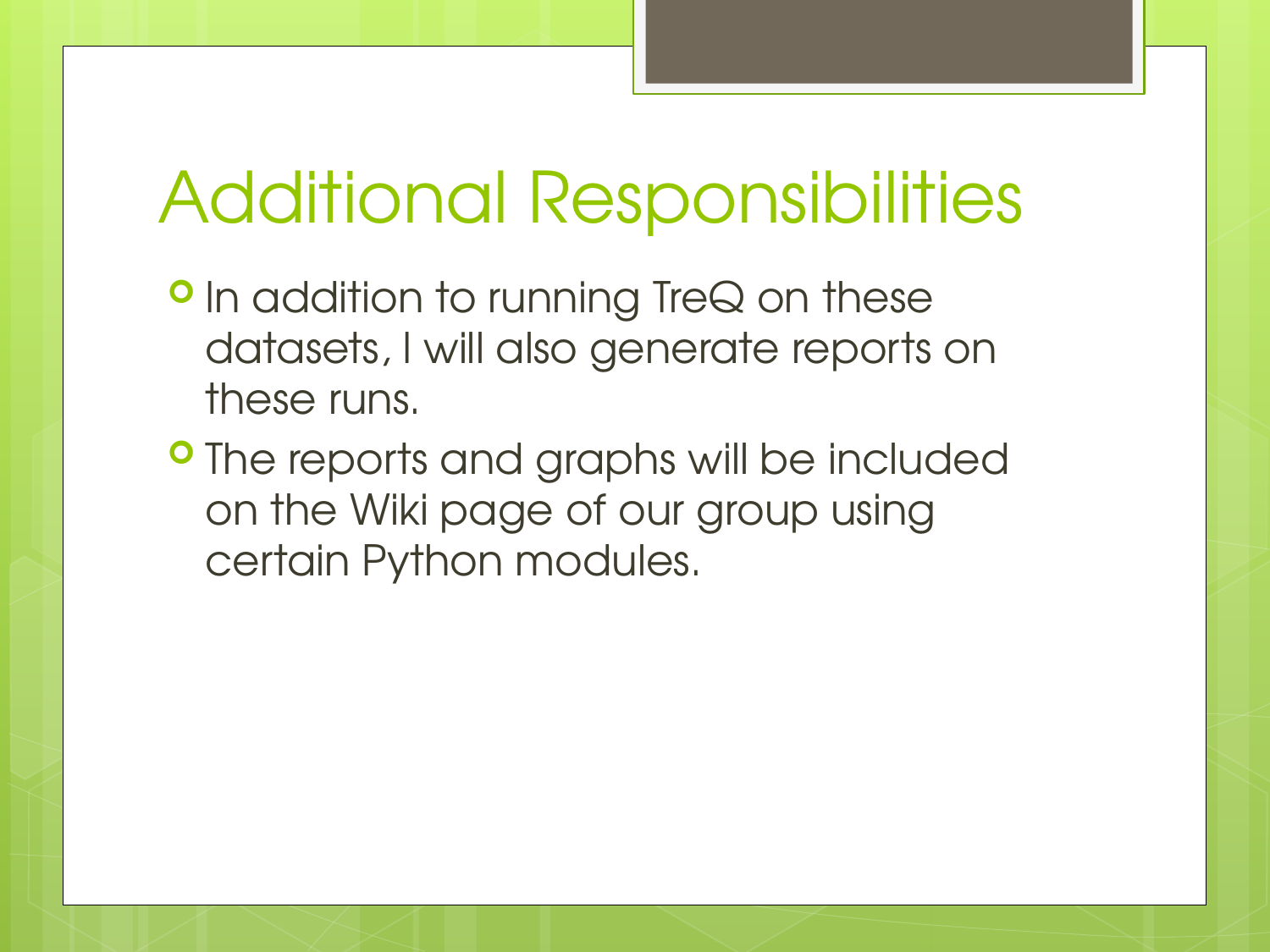

# Additional Responsibilities
In addition to running TreQ on these datasets, I will also generate reports on these runs.
The reports and graphs will be included on the Wiki page of our group using certain Python modules.